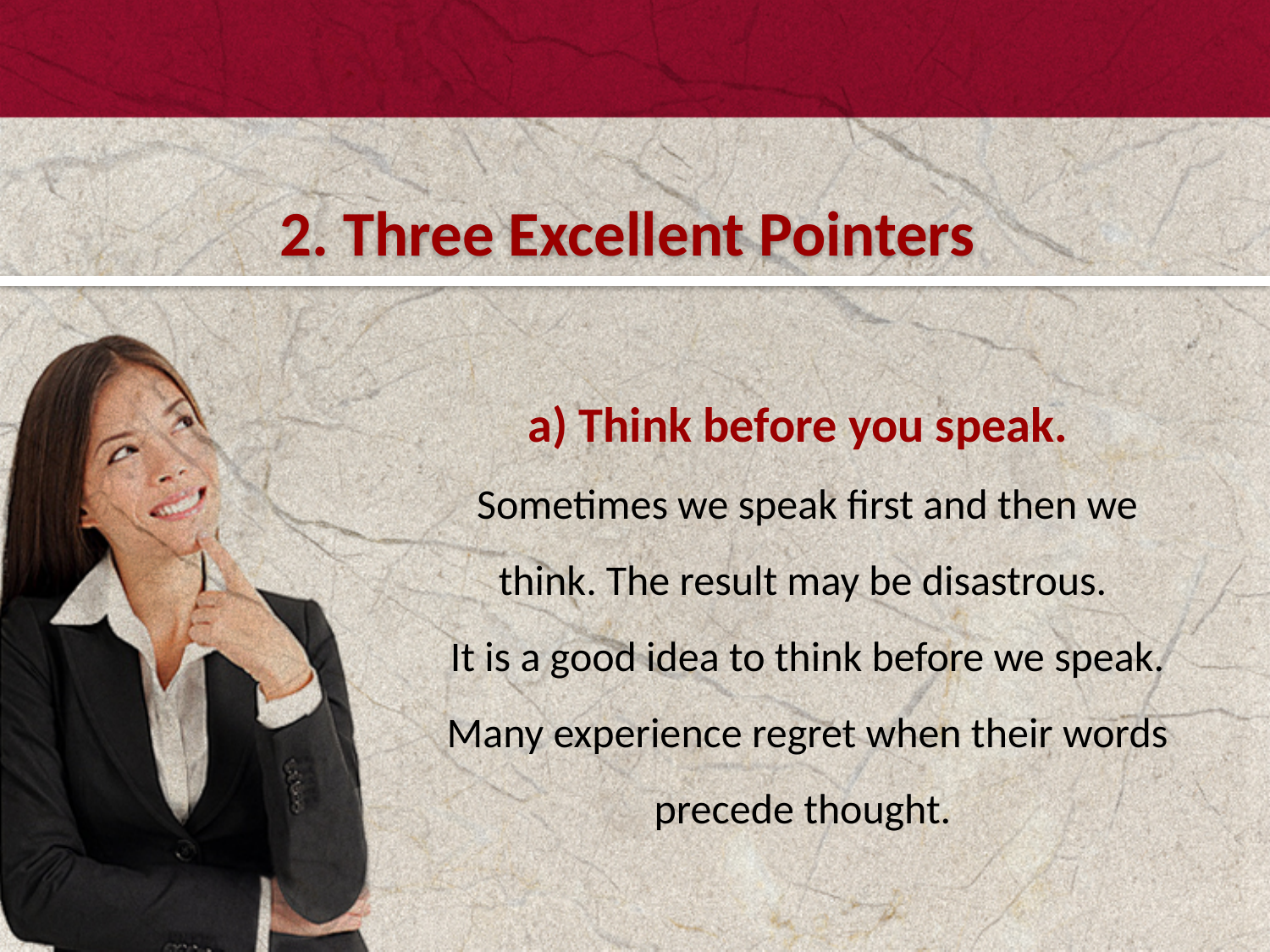

#
2. Three Excellent Pointers

a) Think before you speak.
Sometimes we speak first and then we think. The result may be disastrous.
It is a good idea to think before we speak. Many experience regret when their words precede thought.